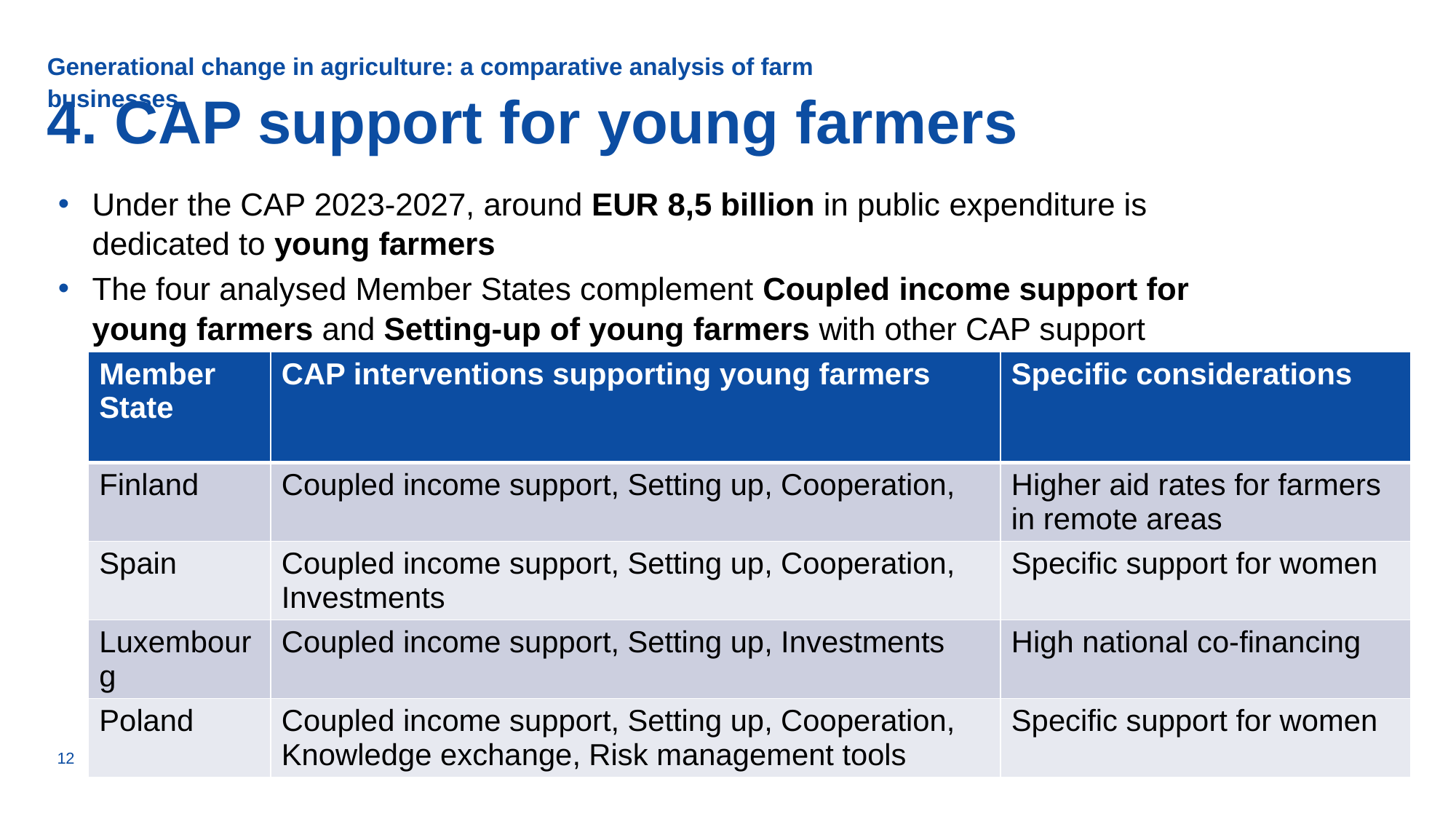

Generational change in agriculture: a comparative analysis of farm businesses
# 4. CAP support for young farmers
Under the CAP 2023-2027, around EUR 8,5 billion in public expenditure is dedicated to young farmers
The four analysed Member States complement Coupled income support for young farmers and Setting-up of young farmers with other CAP support
| Member State | CAP interventions supporting young farmers | Specific considerations |
| --- | --- | --- |
| Finland | Coupled income support, Setting up, Cooperation, | Higher aid rates for farmers in remote areas |
| Spain | Coupled income support, Setting up, Cooperation, Investments | Specific support for women |
| Luxembourg | Coupled income support, Setting up, Investments | High national co-financing |
| Poland | Coupled income support, Setting up, Cooperation, Knowledge exchange, Risk management tools | Specific support for women |